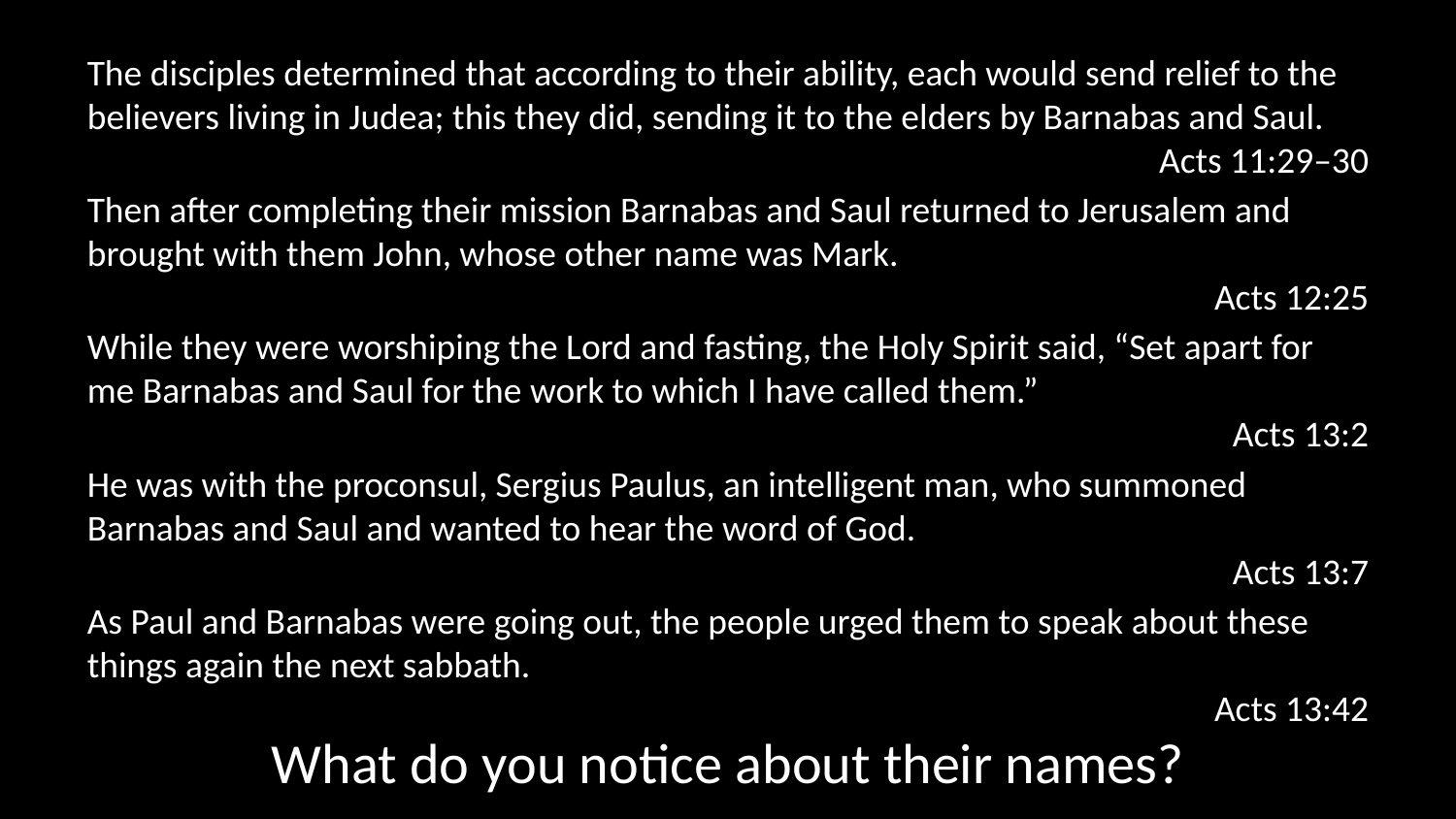

The disciples determined that according to their ability, each would send relief to the believers living in Judea; this they did, sending it to the elders by Barnabas and Saul.
Acts 11:29–30
Then after completing their mission Barnabas and Saul returned to Jerusalem and brought with them John, whose other name was Mark.
Acts 12:25
While they were worshiping the Lord and fasting, the Holy Spirit said, “Set apart for me Barnabas and Saul for the work to which I have called them.”
Acts 13:2
He was with the proconsul, Sergius Paulus, an intelligent man, who summoned Barnabas and Saul and wanted to hear the word of God.
Acts 13:7
As Paul and Barnabas were going out, the people urged them to speak about these things again the next sabbath.
Acts 13:42
What do you notice about their names?